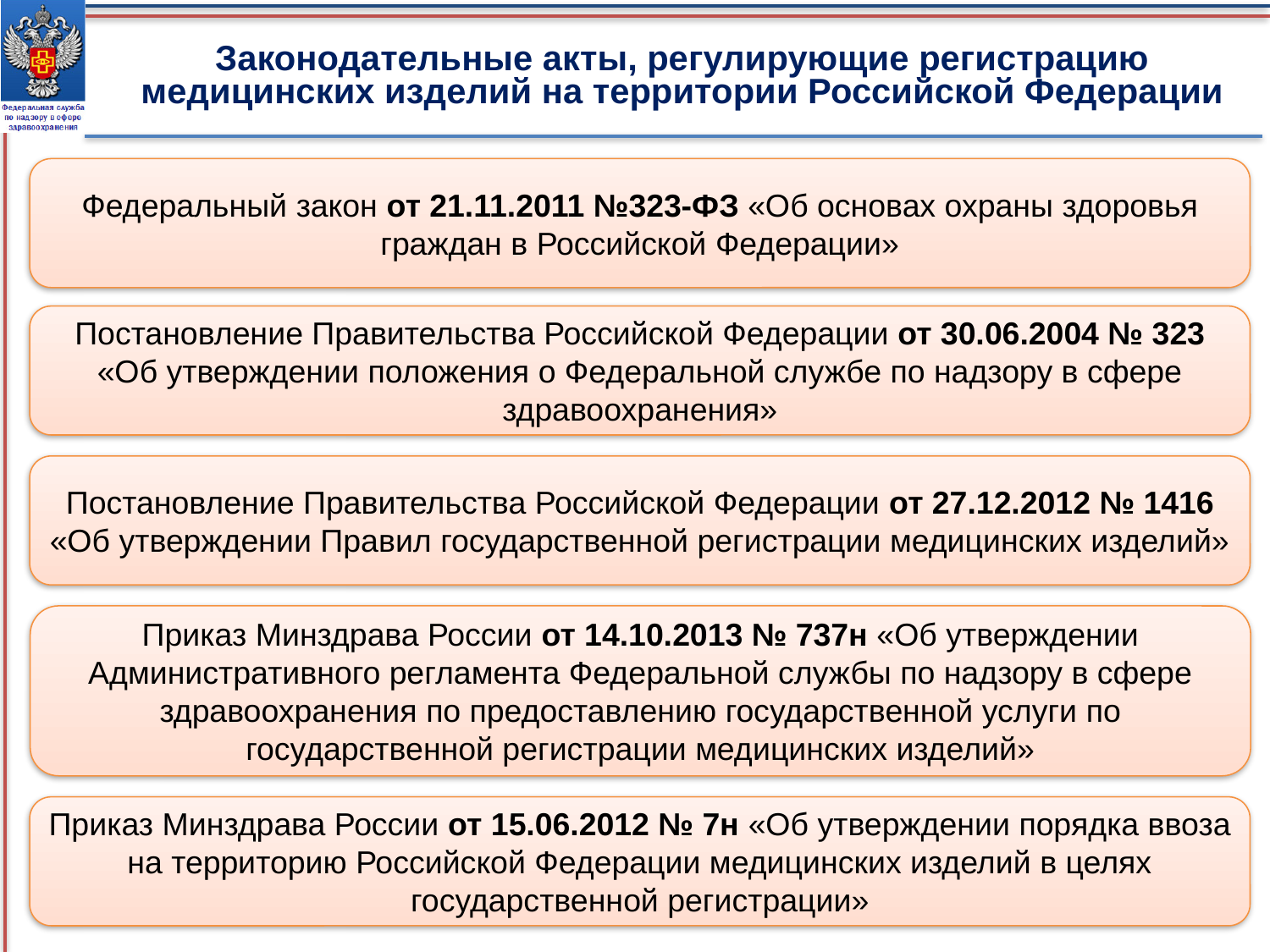

Законодательные акты, регулирующие регистрацию медицинских изделий на территории Российской Федерации
Федеральный закон от 21.11.2011 №323-ФЗ «Об основах охраны здоровья граждан в Российской Федерации»
Постановление Правительства Российской Федерации от 30.06.2004 № 323 «Об утверждении положения о Федеральной службе по надзору в сфере здравоохранения»
Постановление Правительства Российской Федерации от 27.12.2012 № 1416 «Об утверждении Правил государственной регистрации медицинских изделий»
Приказ Минздрава России от 14.10.2013 № 737н «Об утверждении Административного регламента Федеральной службы по надзору в сфере здравоохранения по предоставлению государственной услуги по государственной регистрации медицинских изделий»
Приказ Минздрава России от 15.06.2012 № 7н «Об утверждении порядка ввоза на территорию Российской Федерации медицинских изделий в целях государственной регистрации»
3